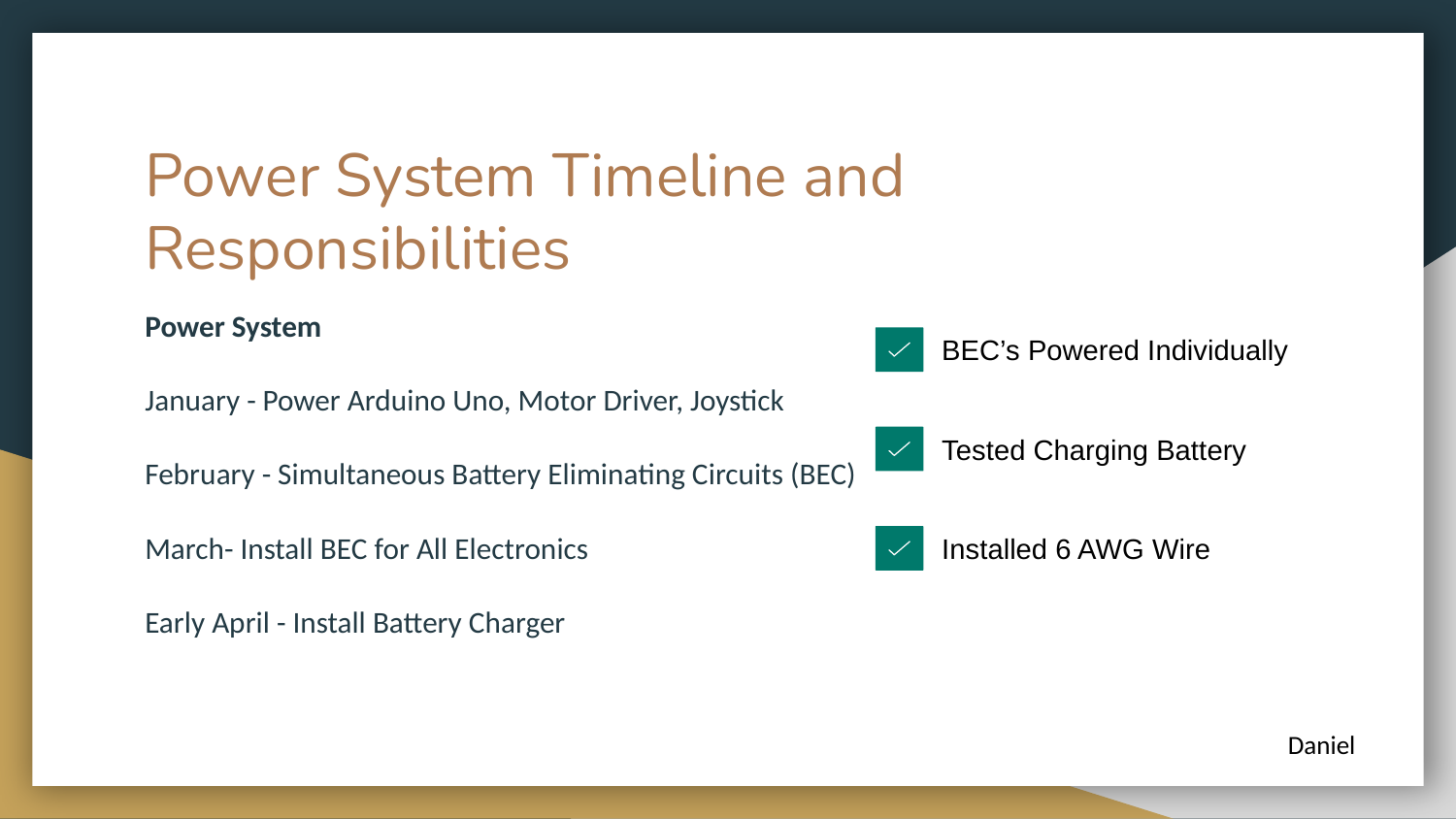

# Power System Timeline and Responsibilities

Power System
January - Power Arduino Uno, Motor Driver, Joystick
February - Simultaneous Battery Eliminating Circuits (BEC)
March- Install BEC for All Electronics
Early April - Install Battery Charger

BEC’s Powered Individually

Tested Charging Battery

Installed 6 AWG Wire

Daniel
Daniel